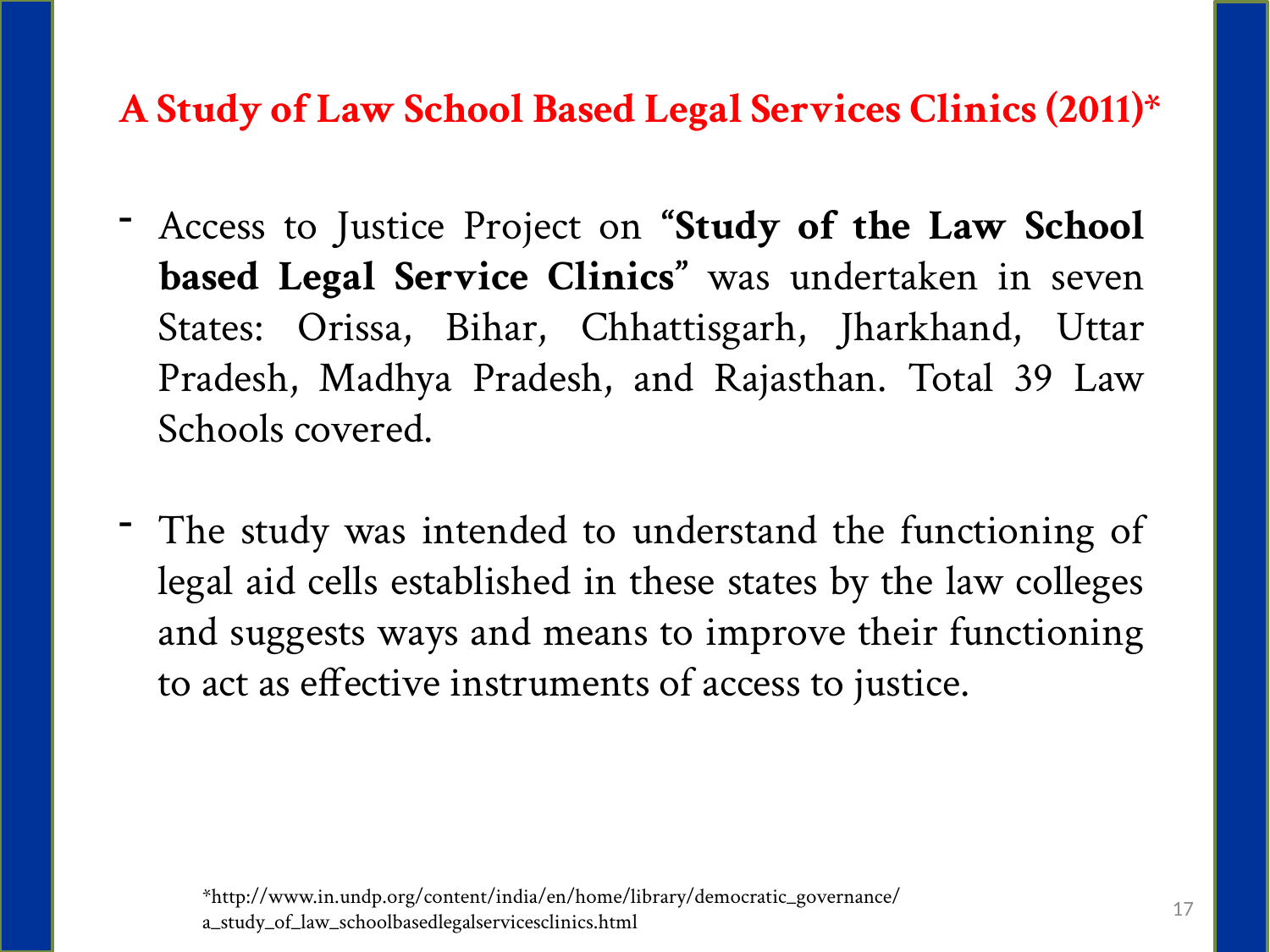

A Study of Law School Based Legal Services Clinics (2011)*
Access to Justice Project on “Study of the Law School based Legal Service Clinics” was undertaken in seven States: Orissa, Bihar, Chhattisgarh, Jharkhand, Uttar Pradesh, Madhya Pradesh, and Rajasthan. Total 39 Law Schools covered.

The study was intended to understand the functioning of legal aid cells established in these states by the law colleges and suggests ways and means to improve their functioning to act as effective instruments of access to justice.
*http://www.in.undp.org/content/india/en/home/library/democratic_governance/a_study_of_law_schoolbasedlegalservicesclinics.html
17